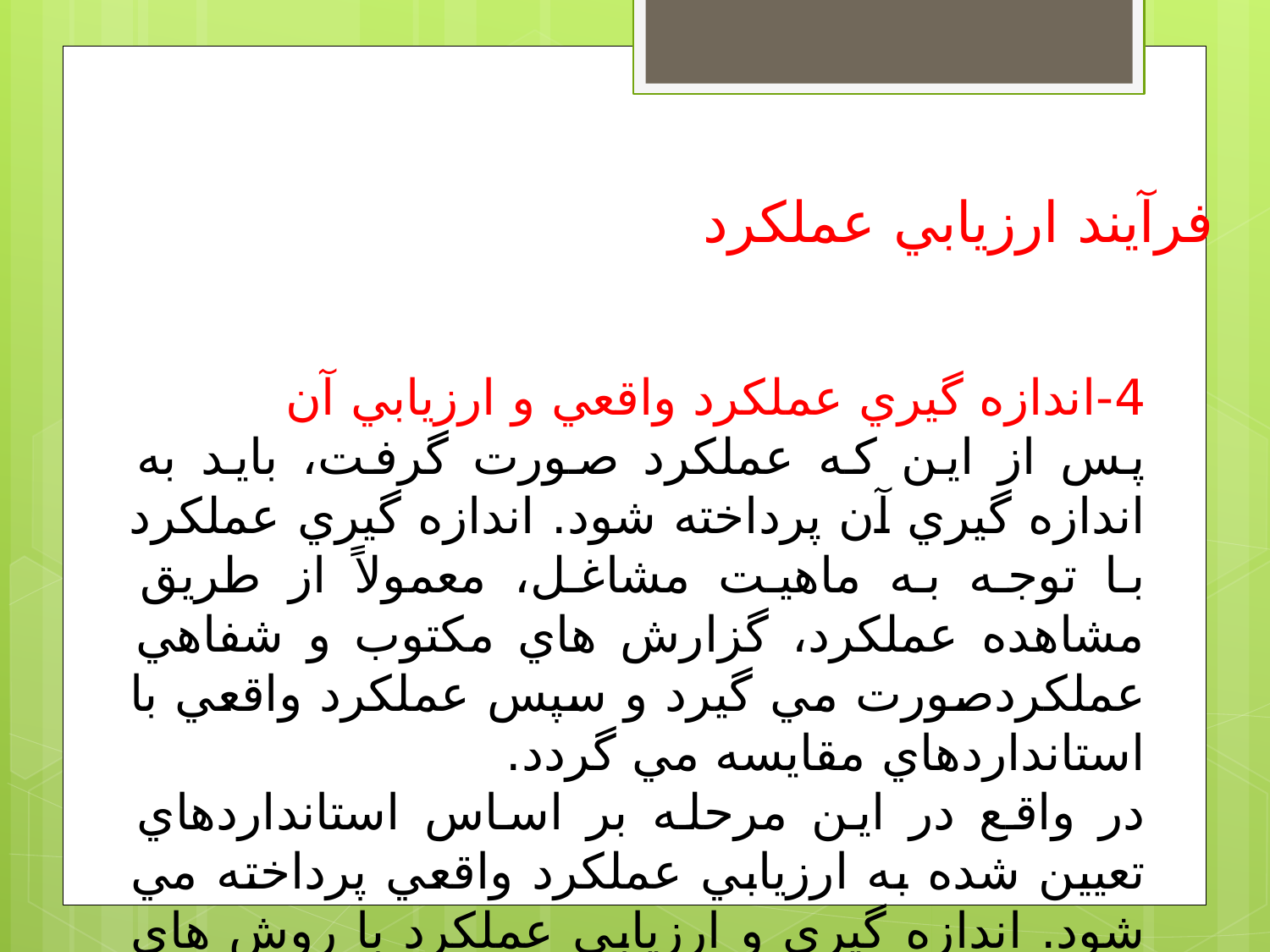

فرآيند ارزيابي عملكرد
4-اندازه گيري عملكرد واقعي و ارزيابي آن
پس از اين كه عملكرد صورت گرفت، بايد به اندازه گيري آن پرداخته شود. اندازه گيري عملكرد با توجه به ماهيت مشاغل، معمولاً از طريق مشاهده عملكرد، گزارش هاي مكتوب و شفاهي عملكردصورت مي گيرد و سپس عملكرد واقعي با استانداردهاي مقايسه مي گردد.
در واقع در اين مرحله بر اساس استانداردهاي تعيين شده به ارزيابي عملكرد واقعي پرداخته مي شود. اندازه گيري و ارزيابي عملكرد با روش هاي ارزيابي صورت مي گيرد.